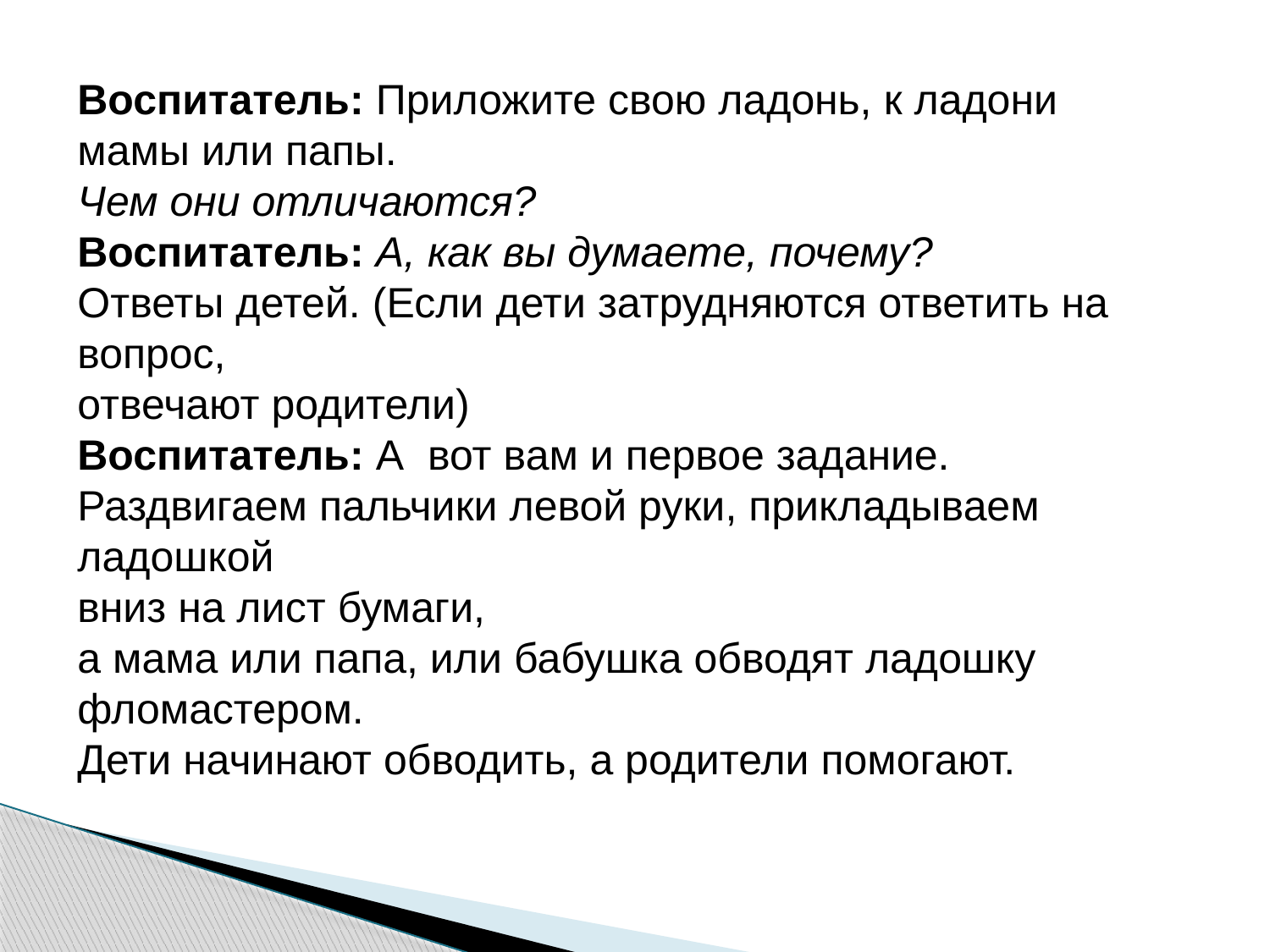

Воспитатель: Приложите свою ладонь, к ладони мамы или папы.
Чем они отличаются?
Воспитатель: А, как вы думаете, почему?
Ответы детей. (Если дети затрудняются ответить на вопрос,
отвечают родители)
Воспитатель: А  вот вам и первое задание.
Раздвигаем пальчики левой руки, прикладываем ладошкой
вниз на лист бумаги,
а мама или папа, или бабушка обводят ладошку фломастером.
Дети начинают обводить, а родители помогают.